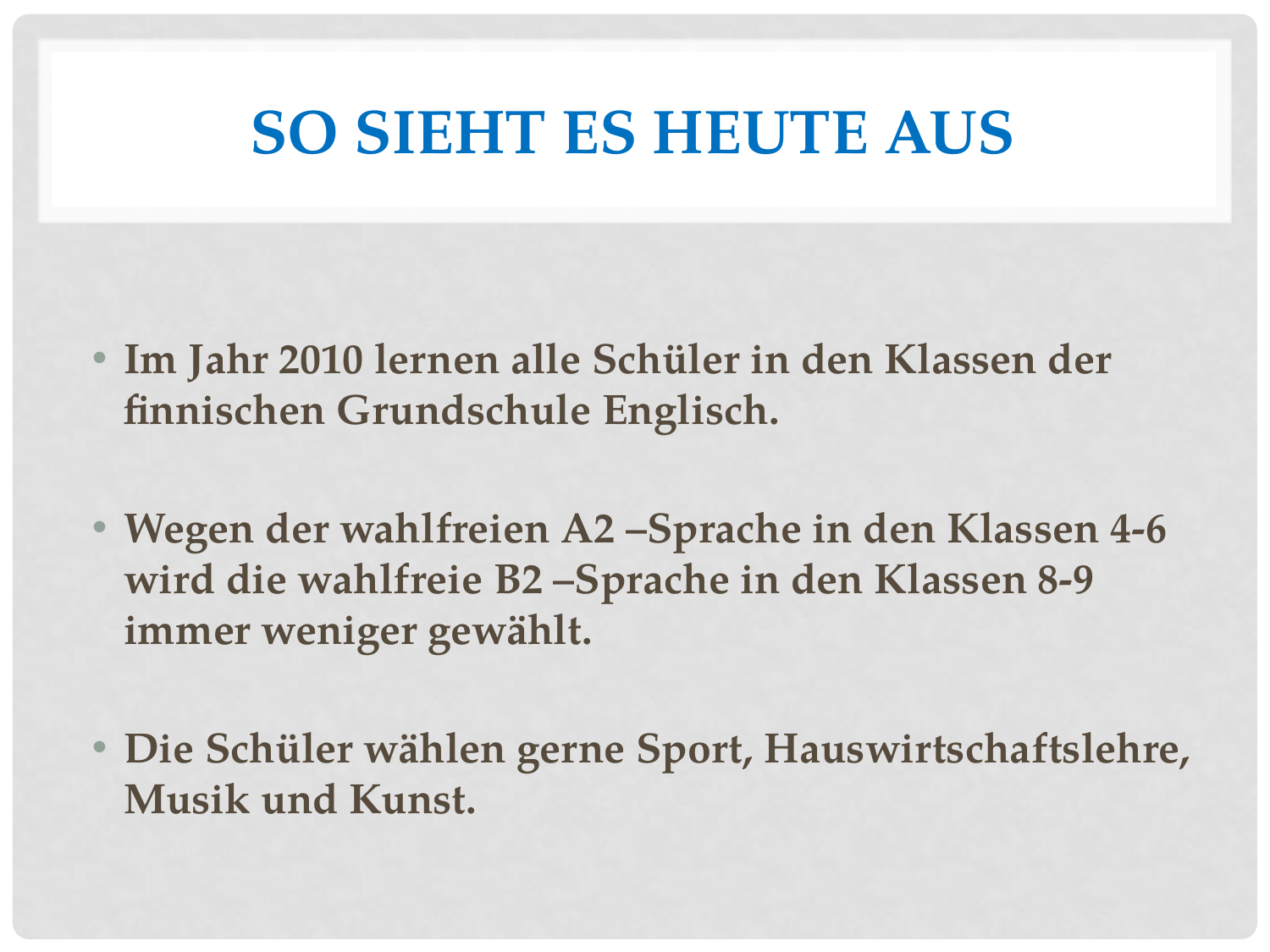

# So sieht es heute aus

Im Jahr 2010 lernen alle Schüler in den Klassen der finnischen Grundschule Englisch.

Wegen der wahlfreien A2 –Sprache in den Klassen 4-6 wird die wahlfreie B2 –Sprache in den Klassen 8-9 immer weniger gewählt.

Die Schüler wählen gerne Sport, Hauswirtschaftslehre, Musik und Kunst.